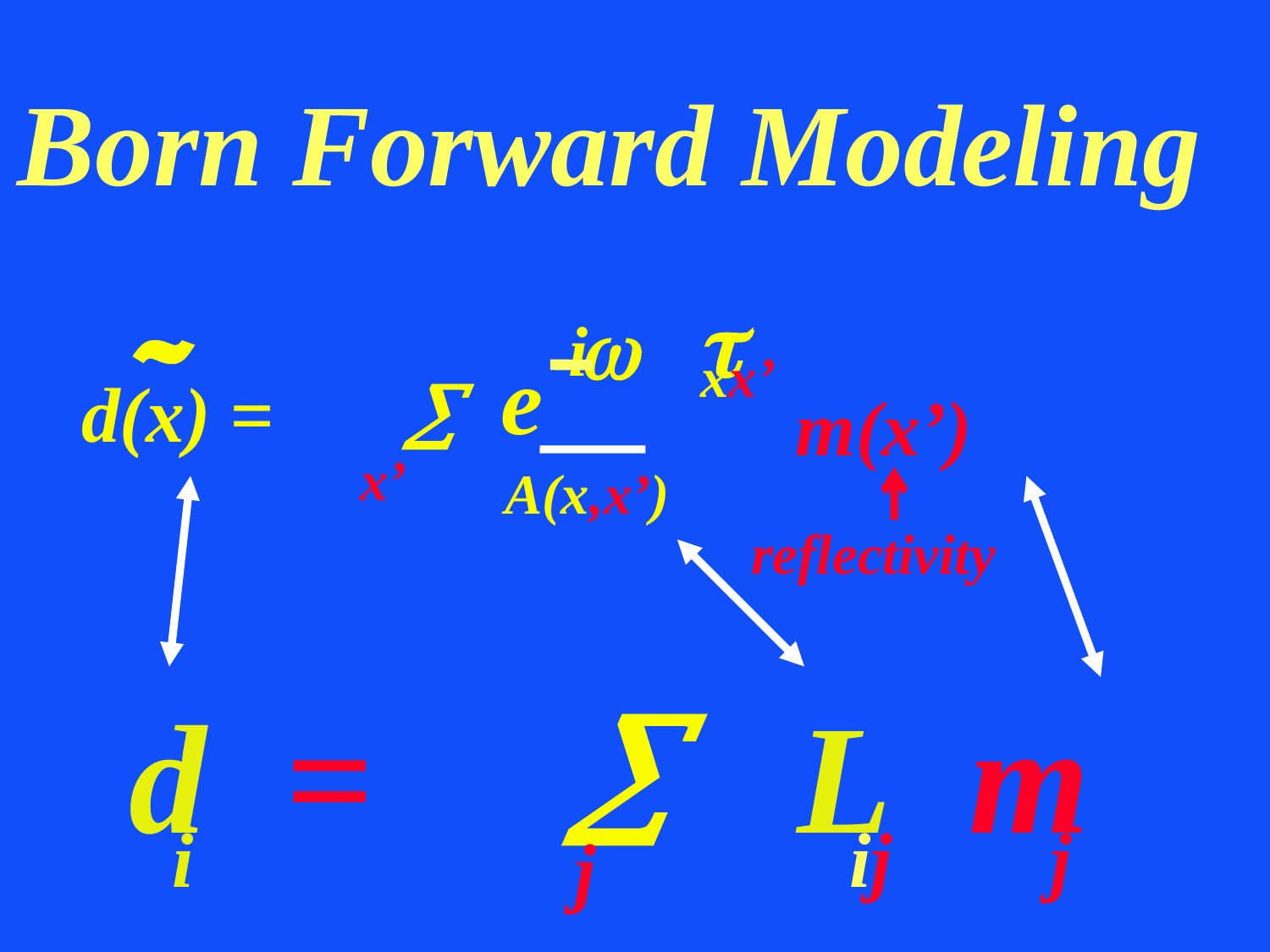

Born Forward Modeling
τ
xx’
ω
i

e
A(x,x’)

~
d  =     ∑ L  m
i
ij
j
j
d(x) =
∑
 x’
g(x|x’)
m(x’)

reflectivity